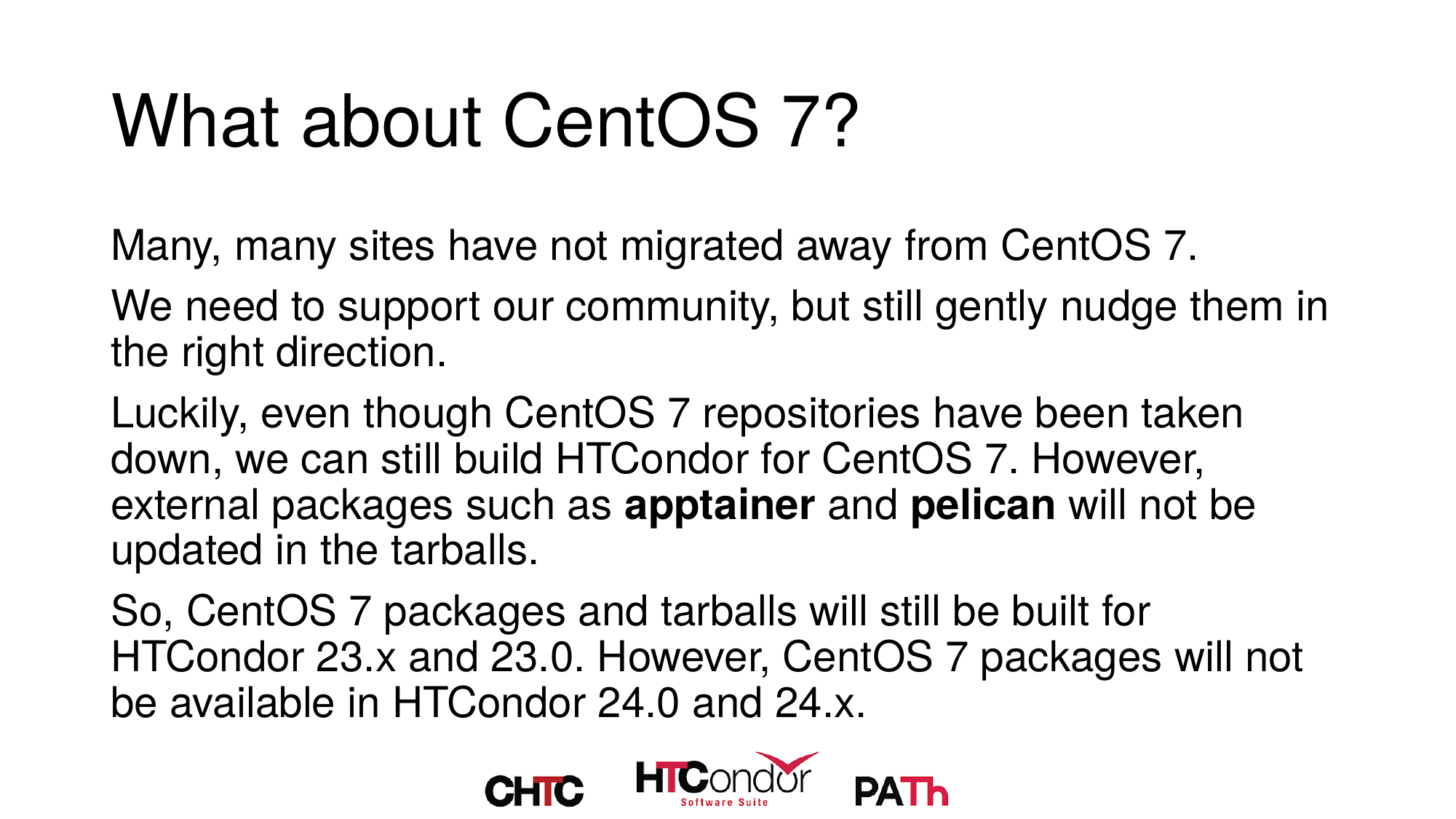

# What about CentOS 7?
Many, many sites have not migrated away from CentOS 7.
We need to support our community, but still gently nudge them in the right direction.
Luckily, even though CentOS 7 repositories have been taken down, we can still build HTCondor for CentOS 7. However, external packages such as apptainer and pelican will not be updated in the tarballs.
So, CentOS 7 packages and tarballs will still be built for HTCondor 23.x and 23.0. However, CentOS 7 packages will not be available in HTCondor 24.0 and 24.x.